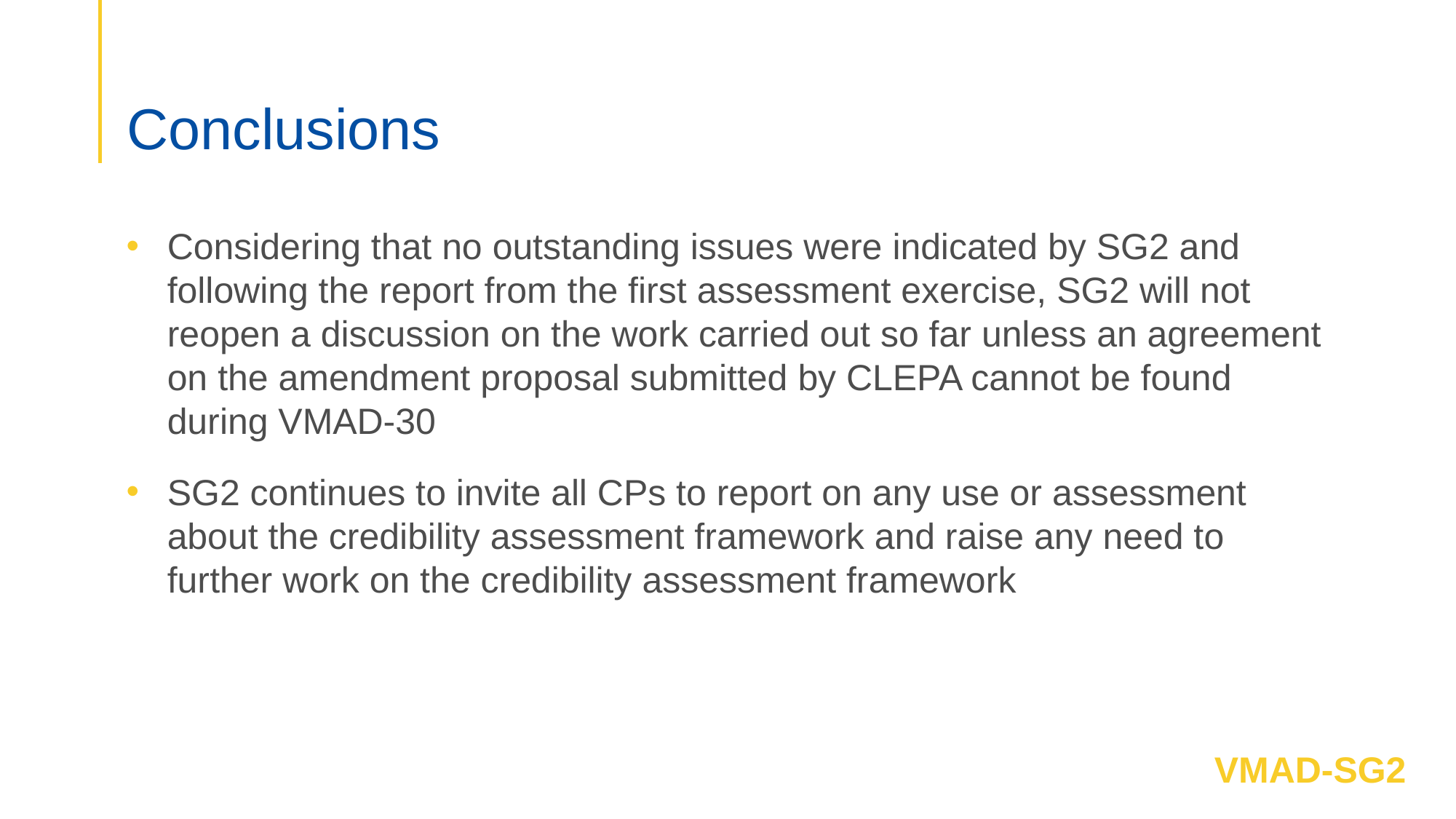

# Conclusions
Considering that no outstanding issues were indicated by SG2 and following the report from the first assessment exercise, SG2 will not reopen a discussion on the work carried out so far unless an agreement on the amendment proposal submitted by CLEPA cannot be found during VMAD-30
SG2 continues to invite all CPs to report on any use or assessment about the credibility assessment framework and raise any need to further work on the credibility assessment framework